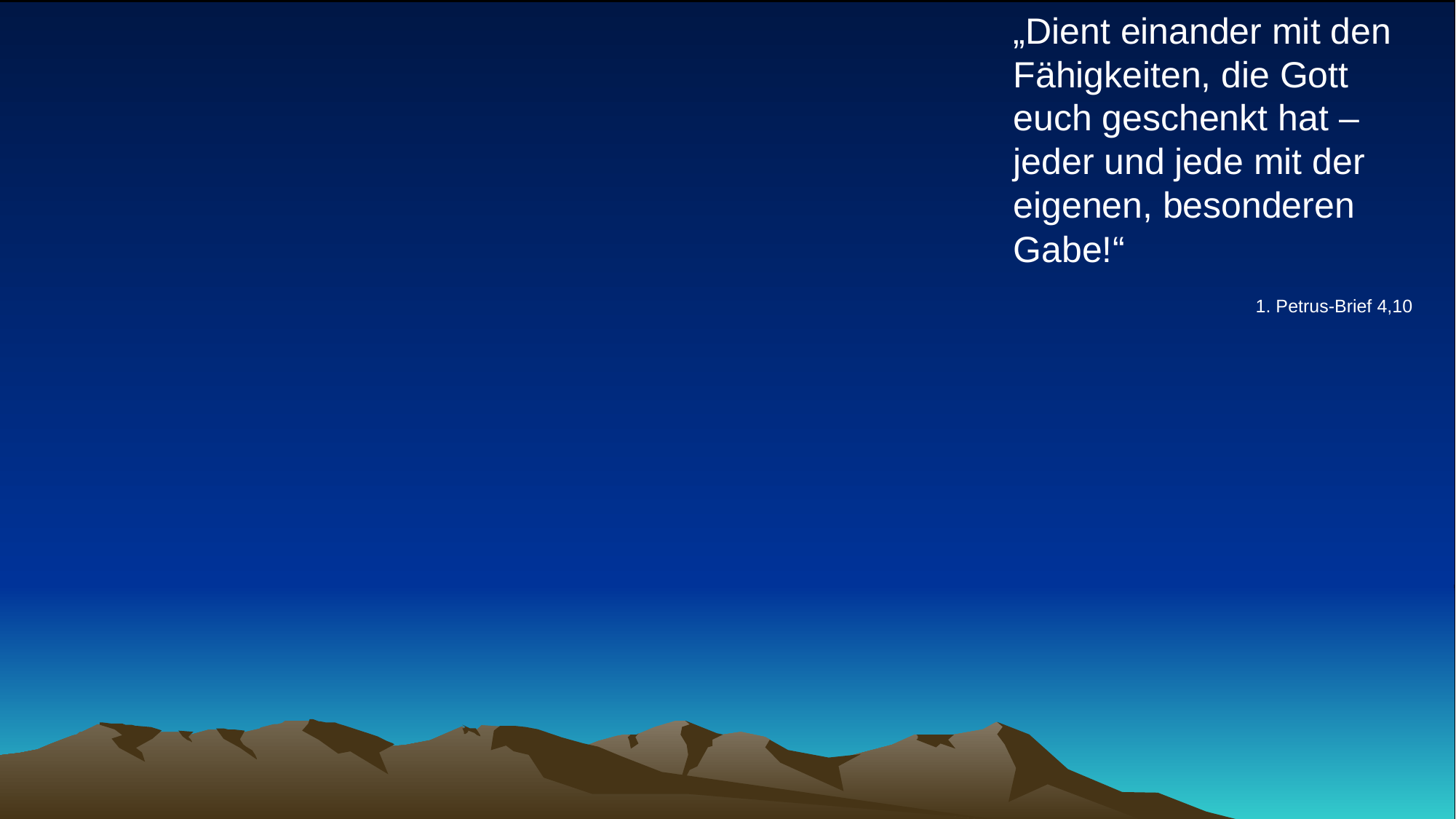

# „Dient einander mit den Fähigkeiten, die Gott euch geschenkt hat – jeder und jede mit der eigenen, besonderen Gabe!“
1. Petrus-Brief 4,10